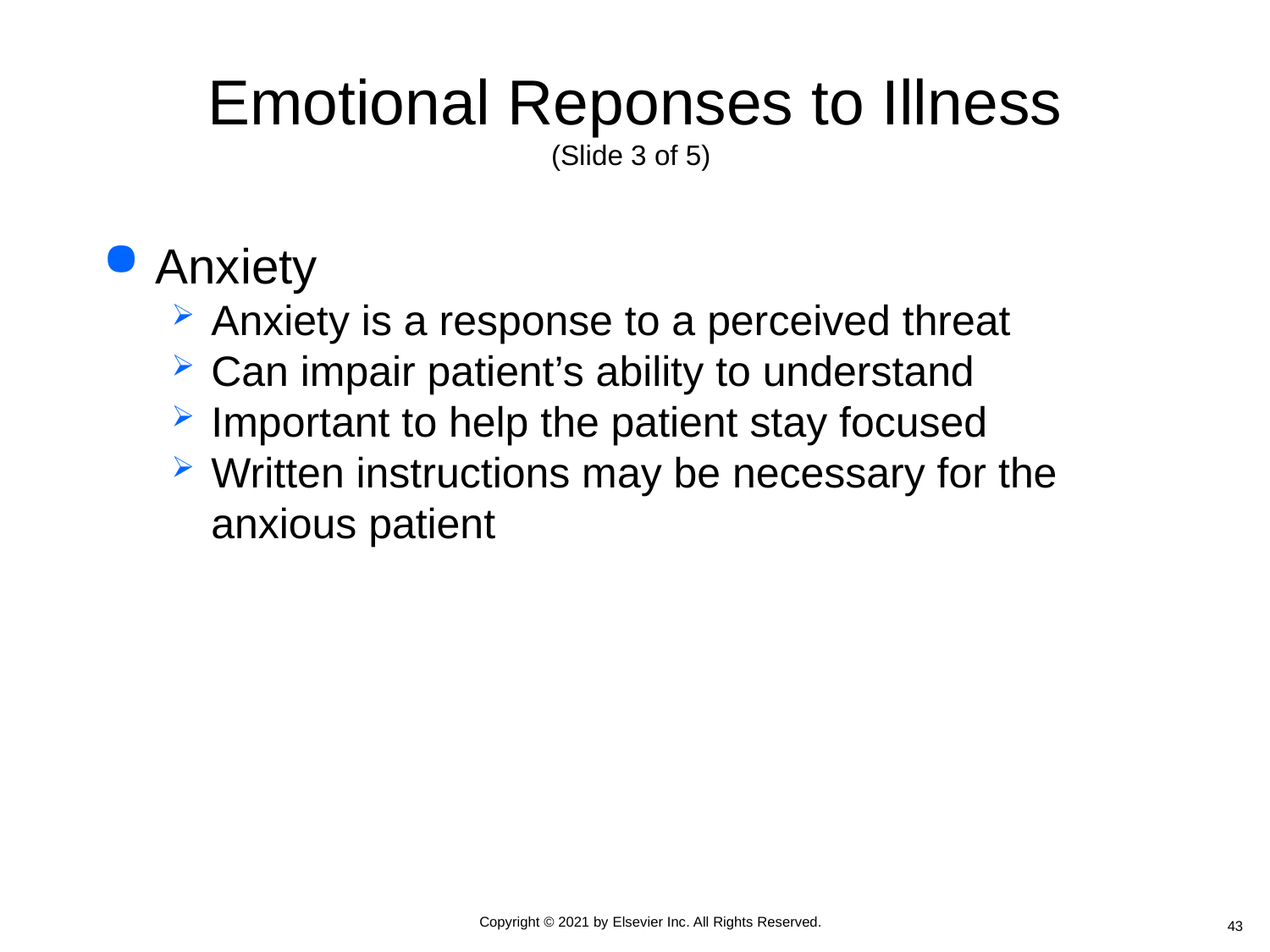

# Emotional Reponses to Illness (Slide 3 of 5)
Anxiety
Anxiety is a response to a perceived threat
Can impair patient’s ability to understand
Important to help the patient stay focused
Written instructions may be necessary for the anxious patient
43